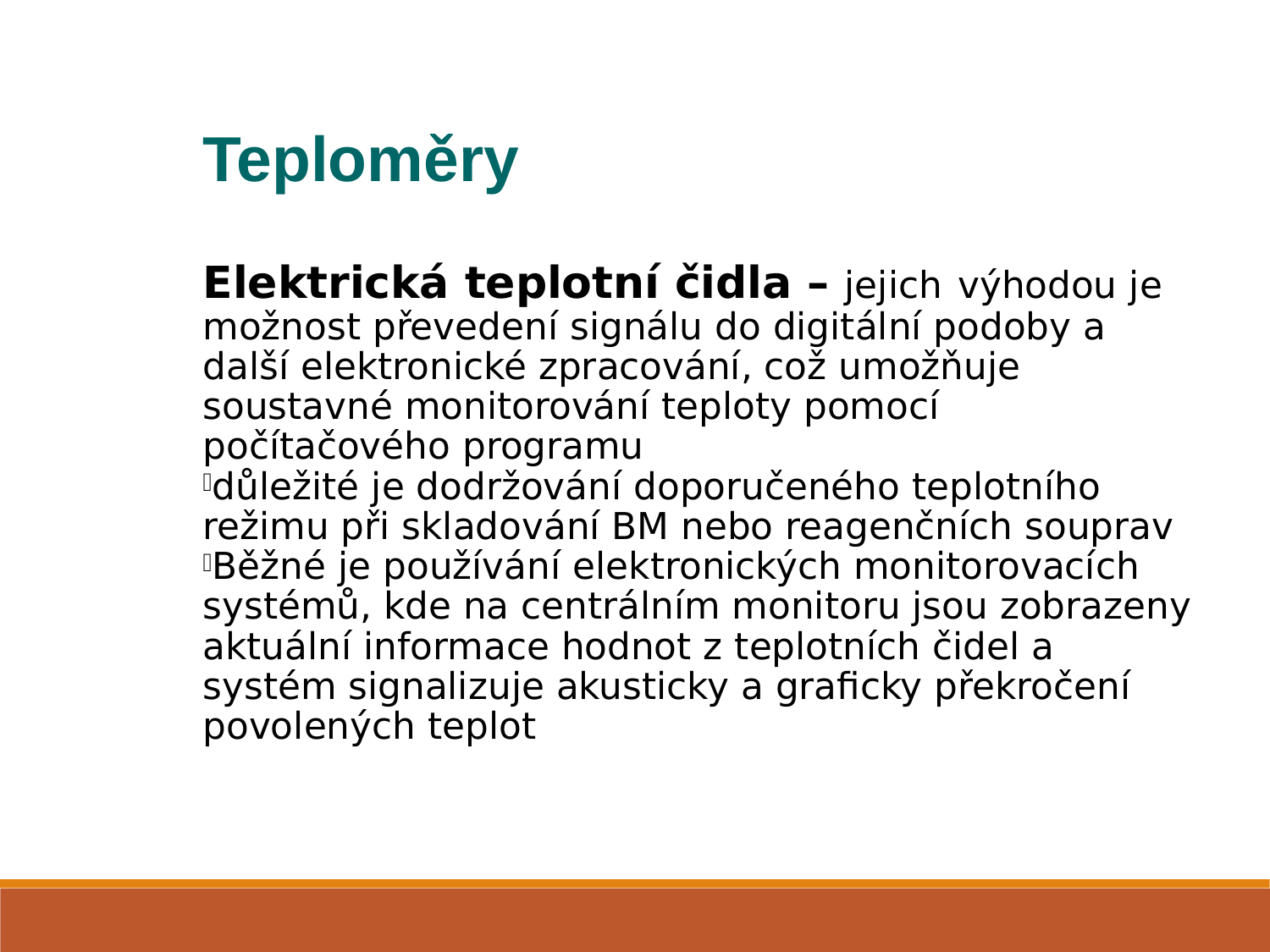

Teploměry
Elektrická teplotní čidla – jejich výhodou je možnost převedení signálu do digitální podoby a další elektronické zpracování, což umožňuje soustavné monitorování teploty pomocí počítačového programu
důležité je dodržování doporučeného teplotního režimu při skladování BM nebo reagenčních souprav
Běžné je používání elektronických monitorovacích systémů, kde na centrálním monitoru jsou zobrazeny aktuální informace hodnot z teplotních čidel a systém signalizuje akusticky a graficky překročení povolených teplot